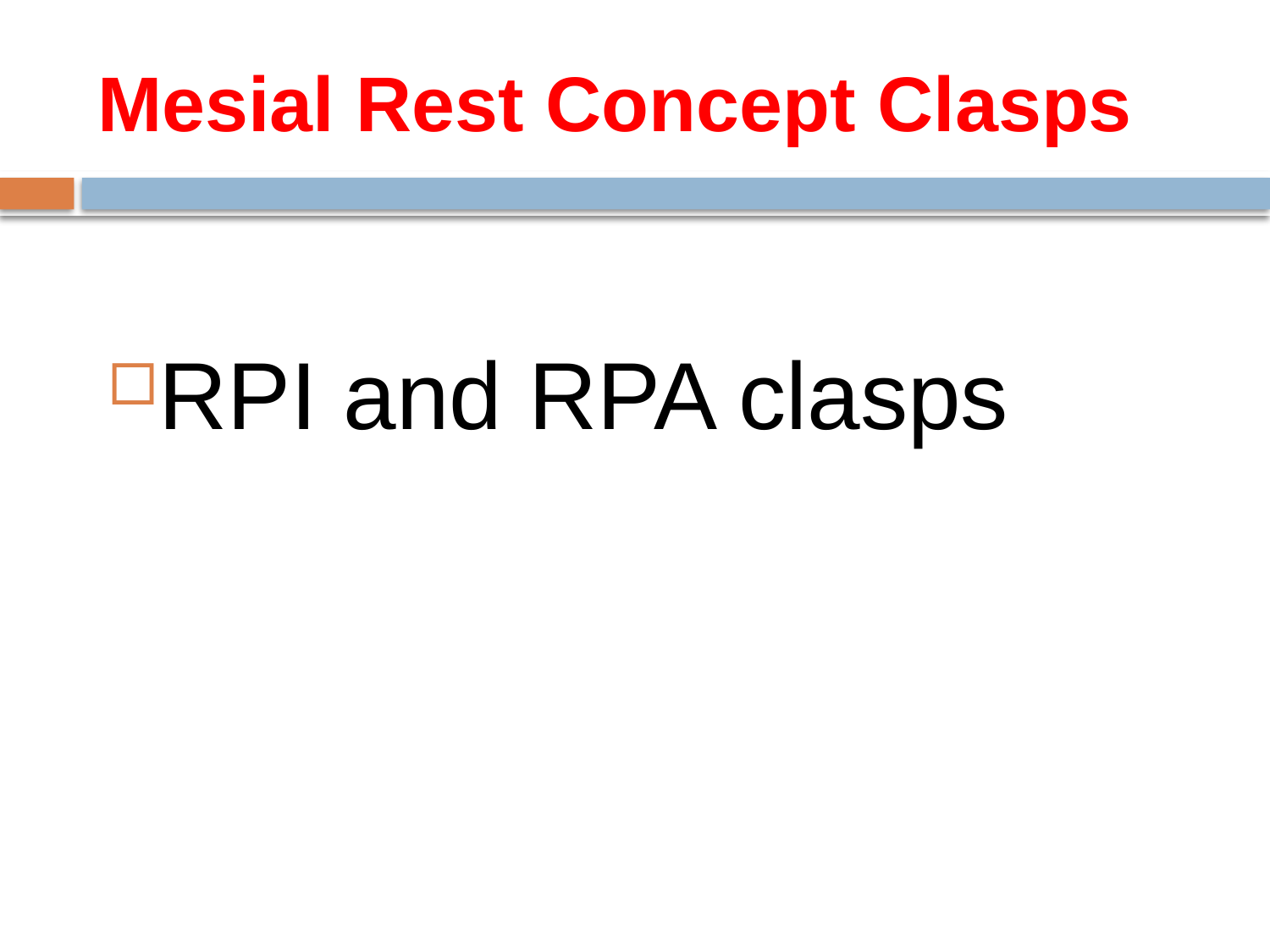

# Mesial Rest Concept Clasps
RPI and RPA clasps